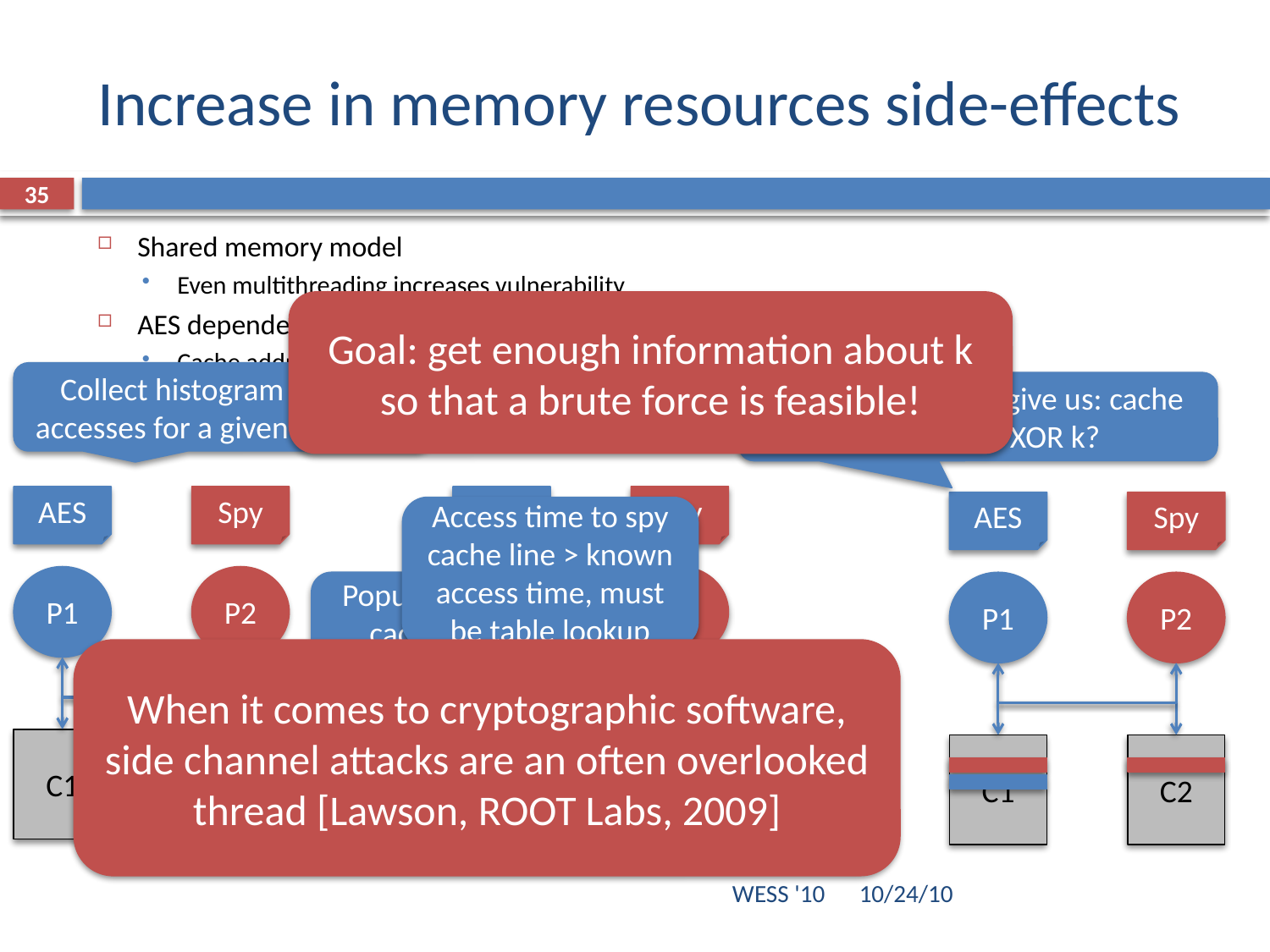

# Increase in memory resources side-effects
35
Shared memory model
Even multithreading increases vulnerability
AES dependency on table lookups
Cache address = p XOR k
P = known, k = unknown/secret

Goal: get enough information about k so that a brute force is feasible!
Collect histogram of time accesses for a given plaintext
Which values of k give us: cache address = p XOR k?
AES
Spy
AES
Spy
AES
Spy
P1
P2
C1
C2

Access time to spy cache line > known access time, must be table lookup
P1
P2
P1
P2
Populate lines in shared cache and compute access time
When it comes to cryptographic software, side channel attacks are an often overlooked thread [Lawson, ROOT Labs, 2009]
C1
C2
C1
C2

WESS '10
10/24/10